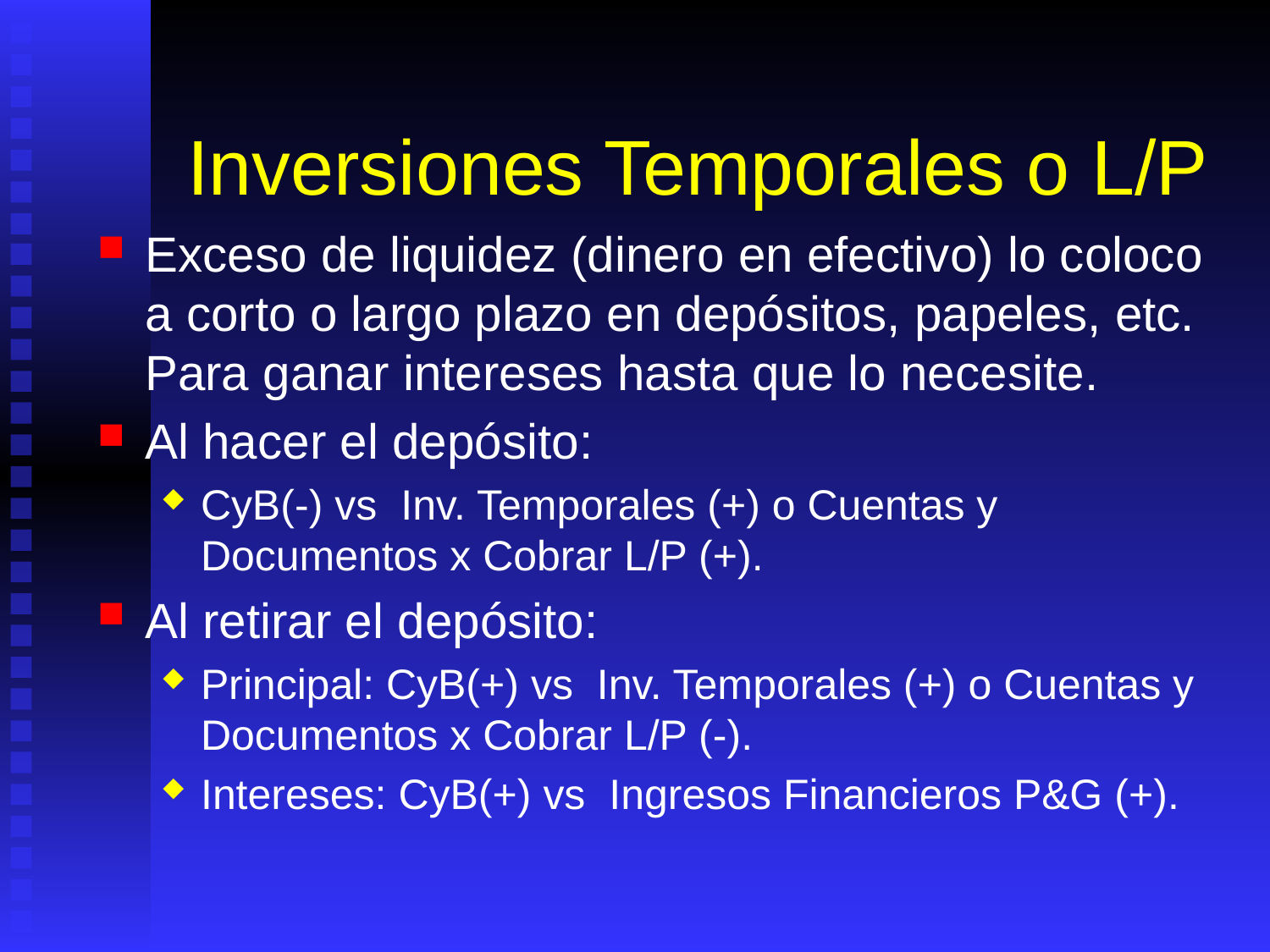

# Inversiones Temporales o L/P
Exceso de liquidez (dinero en efectivo) lo coloco a corto o largo plazo en depósitos, papeles, etc. Para ganar intereses hasta que lo necesite.
Al hacer el depósito:
CyB(-) vs  Inv. Temporales (+) o Cuentas y Documentos x Cobrar L/P (+).
Al retirar el depósito:
Principal: CyB(+) vs  Inv. Temporales (+) o Cuentas y Documentos x Cobrar L/P (-).
Intereses: CyB(+) vs  Ingresos Financieros P&G (+).